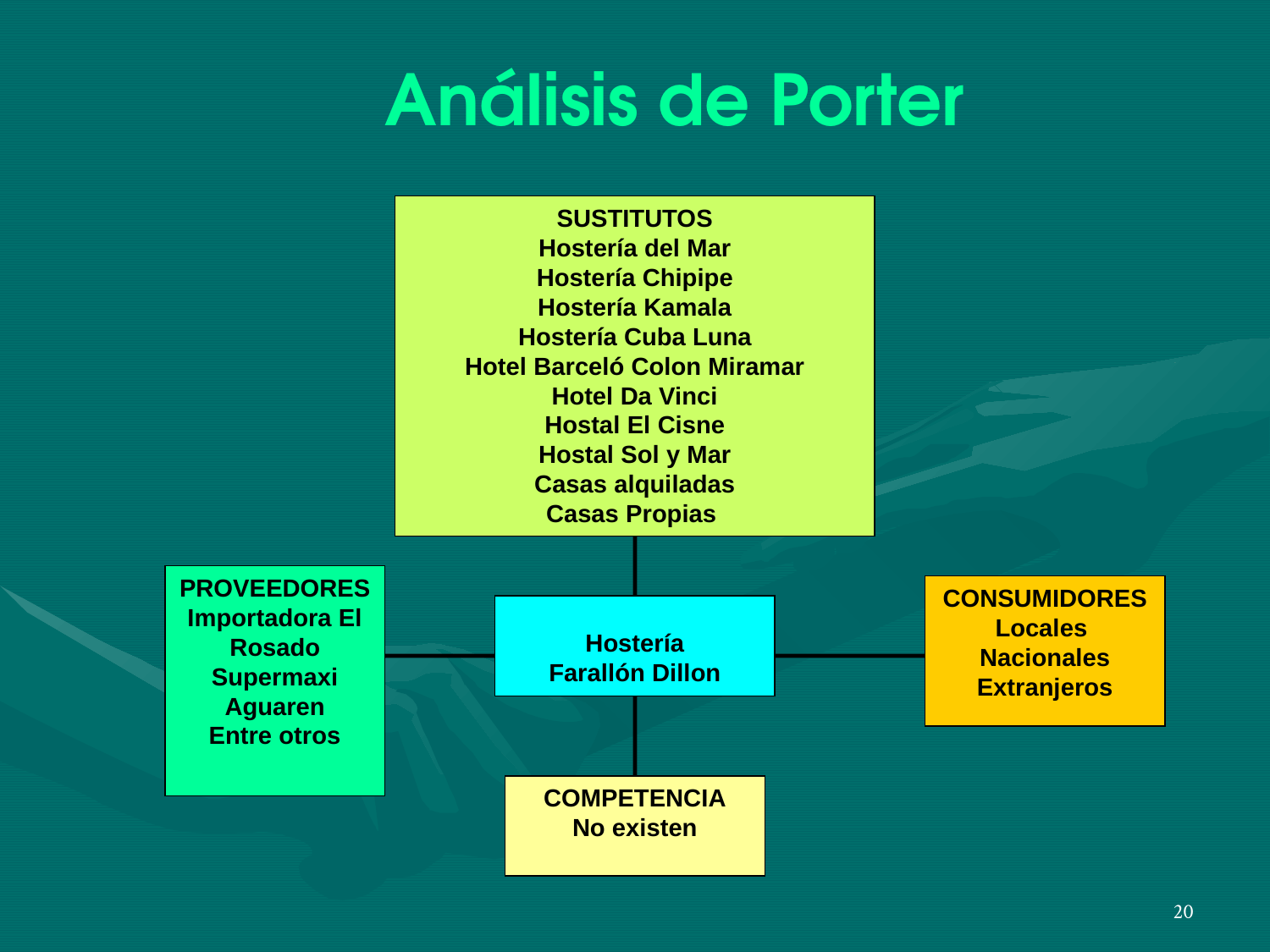

# Análisis de Porter
SUSTITUTOS
Hostería del Mar
Hostería Chipipe
Hostería Kamala
Hostería Cuba Luna
Hotel Barceló Colon Miramar
Hotel Da Vinci
Hostal El Cisne
Hostal Sol y Mar
Casas alquiladas
Casas Propias

PROVEEDORES
Importadora El Rosado
Supermaxi
Aguaren
Entre otros
CONSUMIDORES
Locales
Nacionales
Extranjeros

Hostería
Farallón Dillon

COMPETENCIA
No existen
20